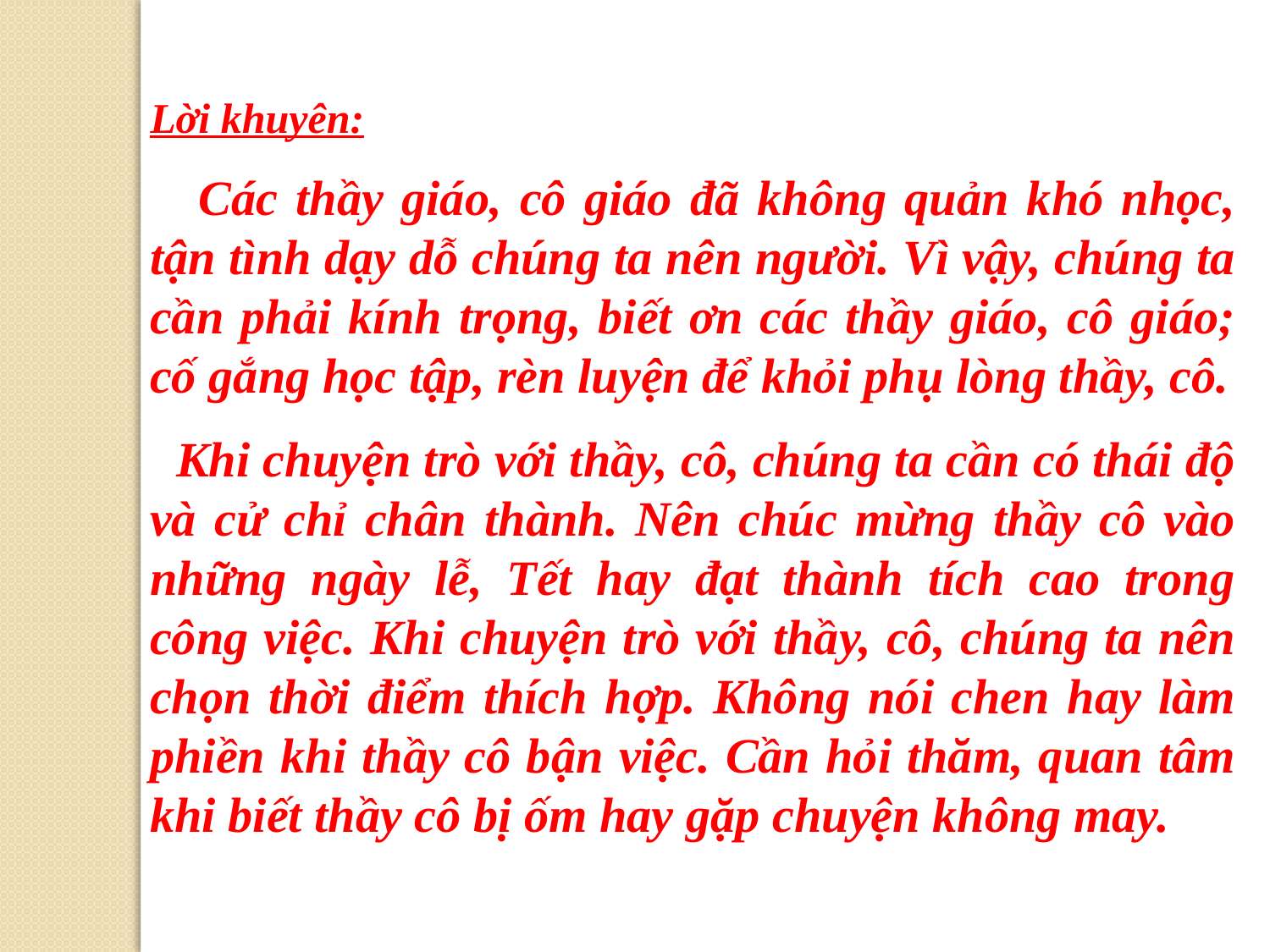

Lời khuyên:
   Các thầy giáo, cô giáo đã không quản khó nhọc, tận tình dạy dỗ chúng ta nên người. Vì vậy, chúng ta cần phải kính trọng, biết ơn các thầy giáo, cô giáo; cố gắng học tập, rèn luyện để khỏi phụ lòng thầy, cô.
  Khi chuyện trò với thầy, cô, chúng ta cần có thái độ và cử chỉ chân thành. Nên chúc mừng thầy cô vào những ngày lễ, Tết hay đạt thành tích cao trong công việc. Khi chuyện trò với thầy, cô, chúng ta nên chọn thời điểm thích hợp. Không nói chen hay làm phiền khi thầy cô bận việc. Cần hỏi thăm, quan tâm khi biết thầy cô bị ốm hay gặp chuyện không may.